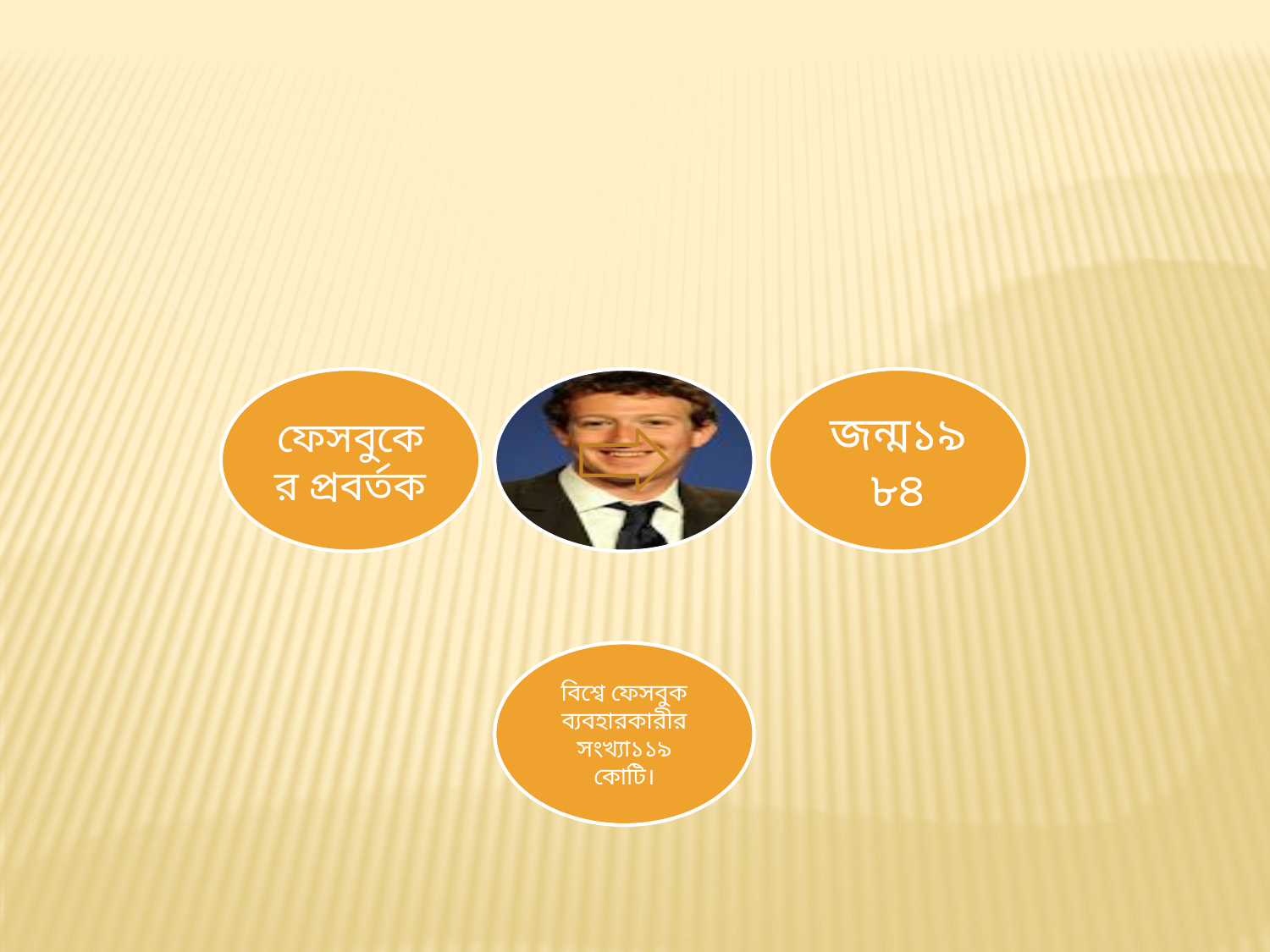

জন্ম১৯৮৪
বিশ্বে ফেসবুক ব্যবহারকারীর সংখ্যা১১৯ কোটি।
ফেসবুকের প্রবর্তক